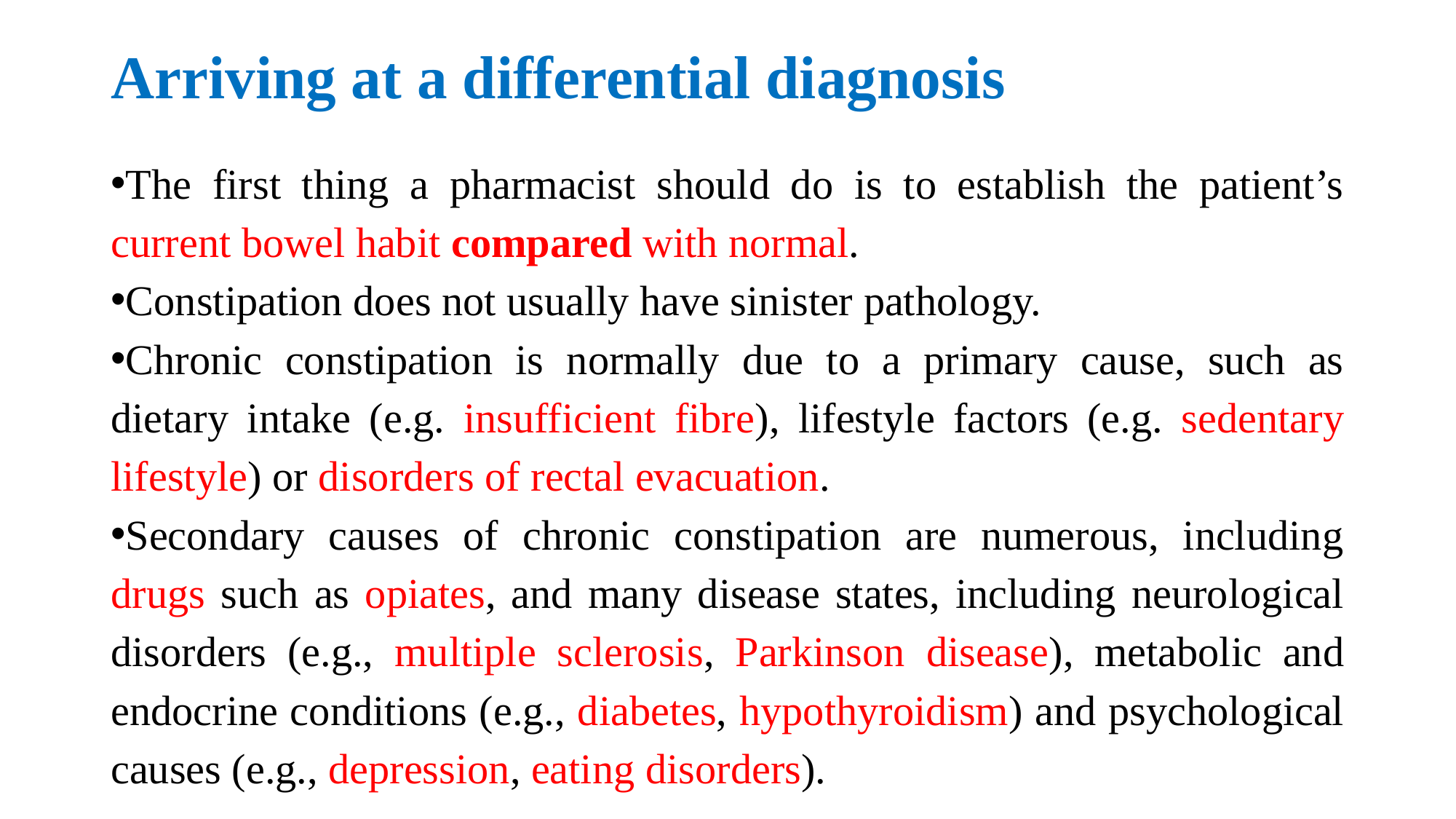

# Arriving at a differential diagnosis
The first thing a pharmacist should do is to establish the patient’s current bowel habit compared with normal.
Constipation does not usually have sinister pathology.
Chronic constipation is normally due to a primary cause, such as dietary intake (e.g. insufficient fibre), lifestyle factors (e.g. sedentary lifestyle) or disorders of rectal evacuation.
Secondary causes of chronic constipation are numerous, including drugs such as opiates, and many disease states, including neurological disorders (e.g., multiple sclerosis, Parkinson disease), metabolic and endocrine conditions (e.g., diabetes, hypothyroidism) and psychological causes (e.g., depression, eating disorders).